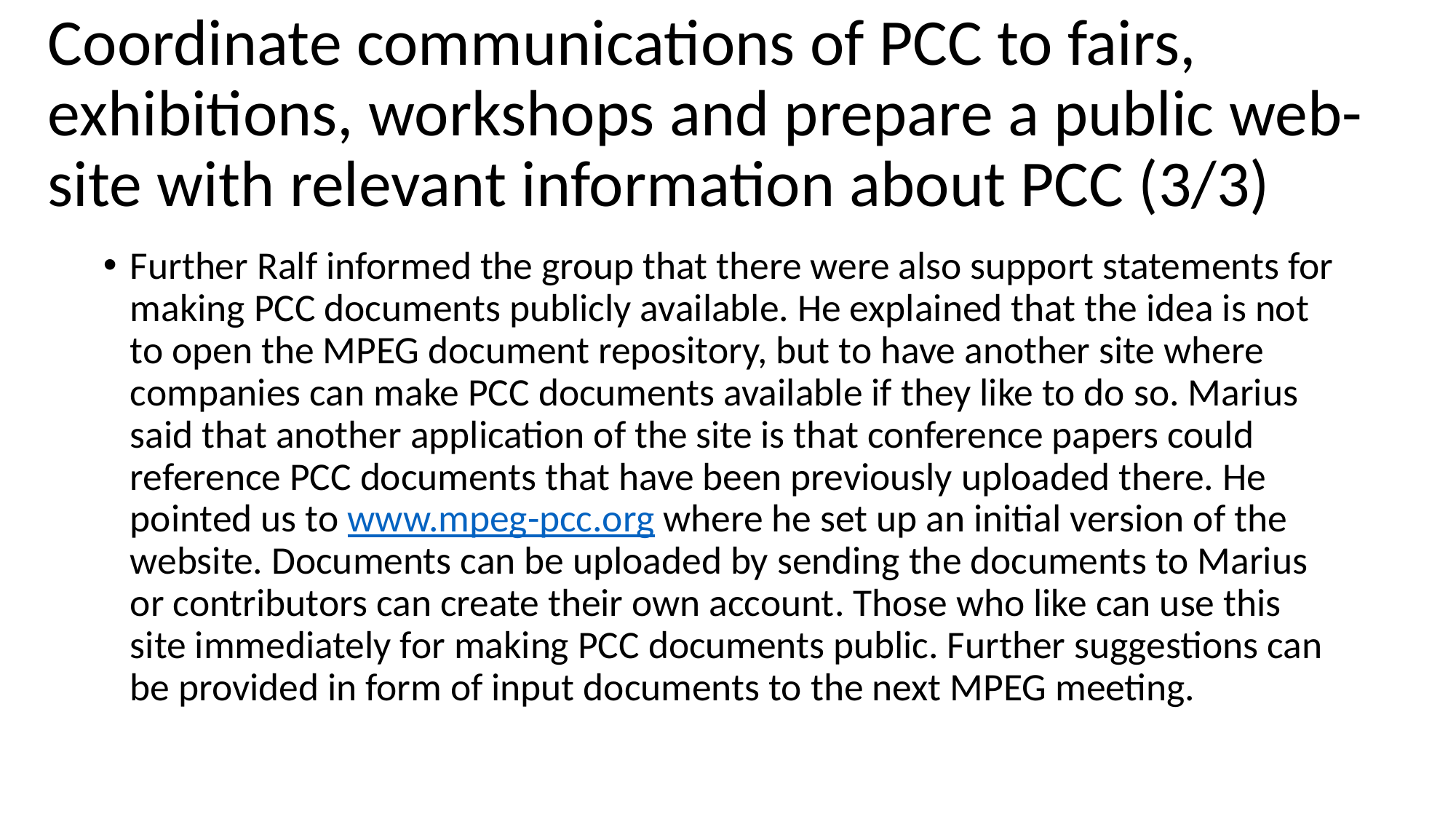

# Coordinate communications of PCC to fairs, exhibitions, workshops and prepare a public web-site with relevant information about PCC (3/3)
Further Ralf informed the group that there were also support statements for making PCC documents publicly available. He explained that the idea is not to open the MPEG document repository, but to have another site where companies can make PCC documents available if they like to do so. Marius said that another application of the site is that conference papers could reference PCC documents that have been previously uploaded there. He pointed us to www.mpeg-pcc.org where he set up an initial version of the website. Documents can be uploaded by sending the documents to Marius or contributors can create their own account. Those who like can use this site immediately for making PCC documents public. Further suggestions can be provided in form of input documents to the next MPEG meeting.